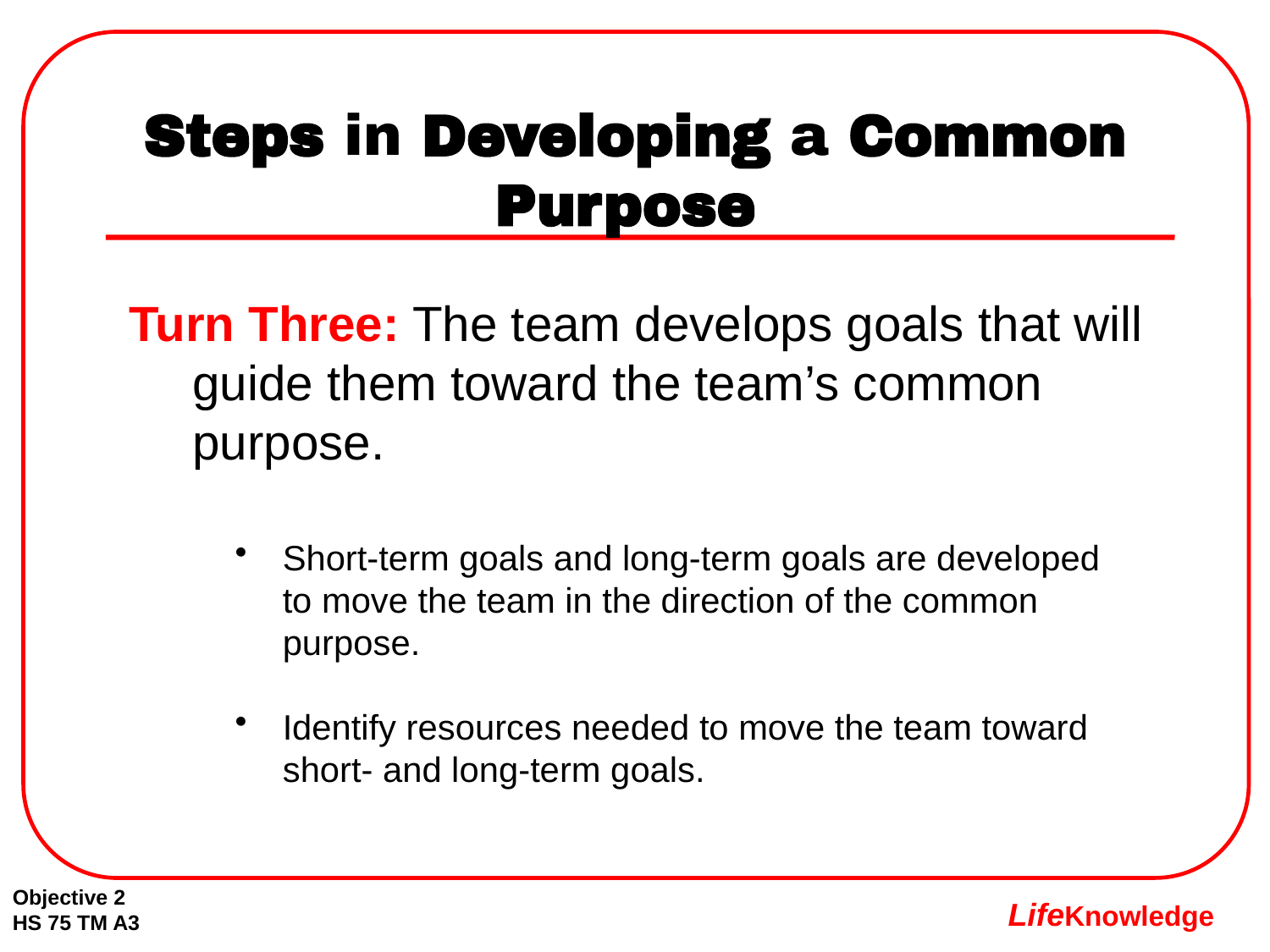

# Steps in Developing a Common Purpose
Turn Three: The team develops goals that will guide them toward the team’s common purpose.

Short-term goals and long-term goals are developed to move the team in the direction of the common purpose.
Identify resources needed to move the team toward short- and long-term goals.
Objective 2
HS 75 TM A3